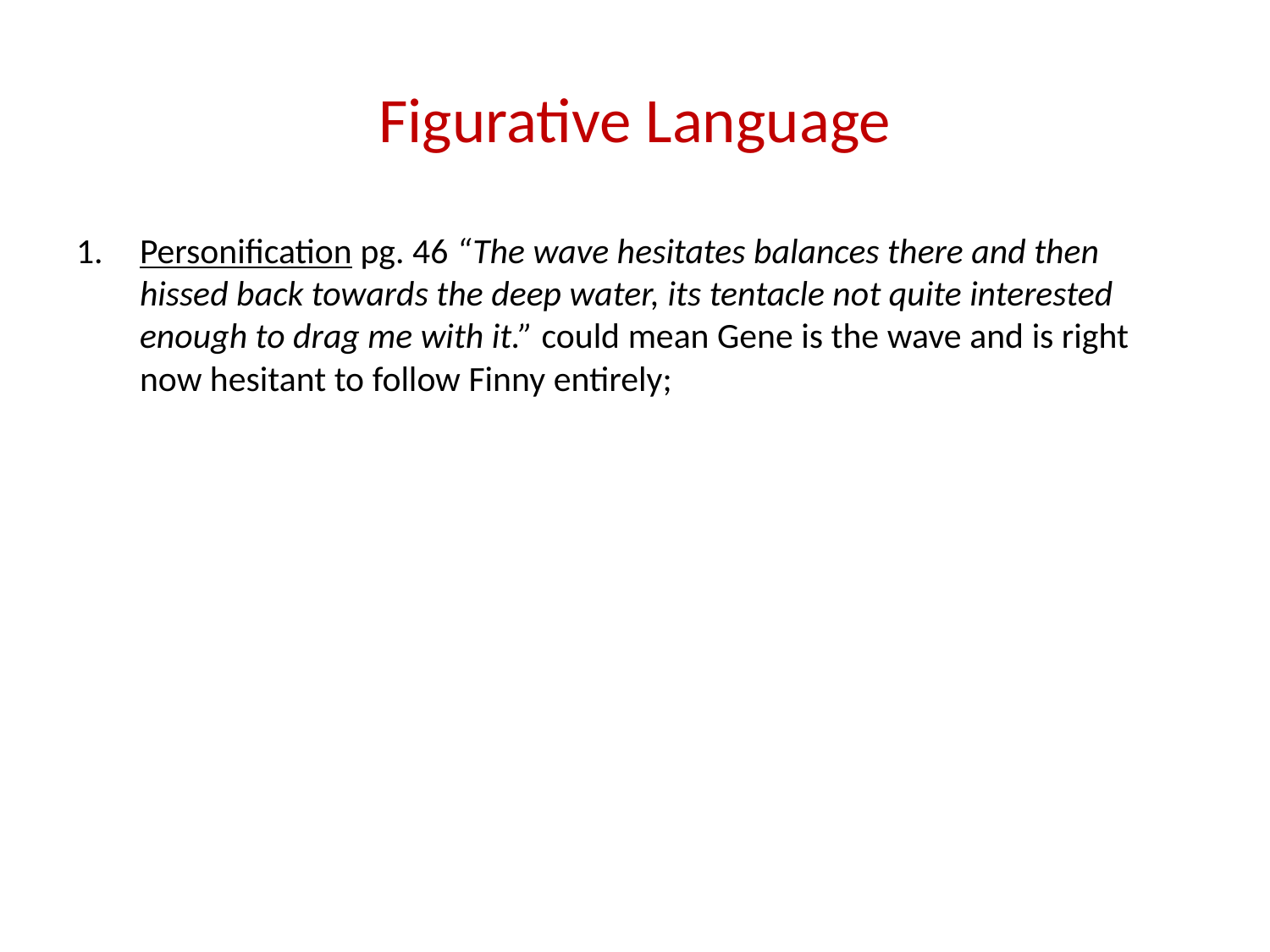

# Figurative Language
Personification pg. 46 “The wave hesitates balances there and then hissed back towards the deep water, its tentacle not quite interested enough to drag me with it.” could mean Gene is the wave and is right now hesitant to follow Finny entirely;